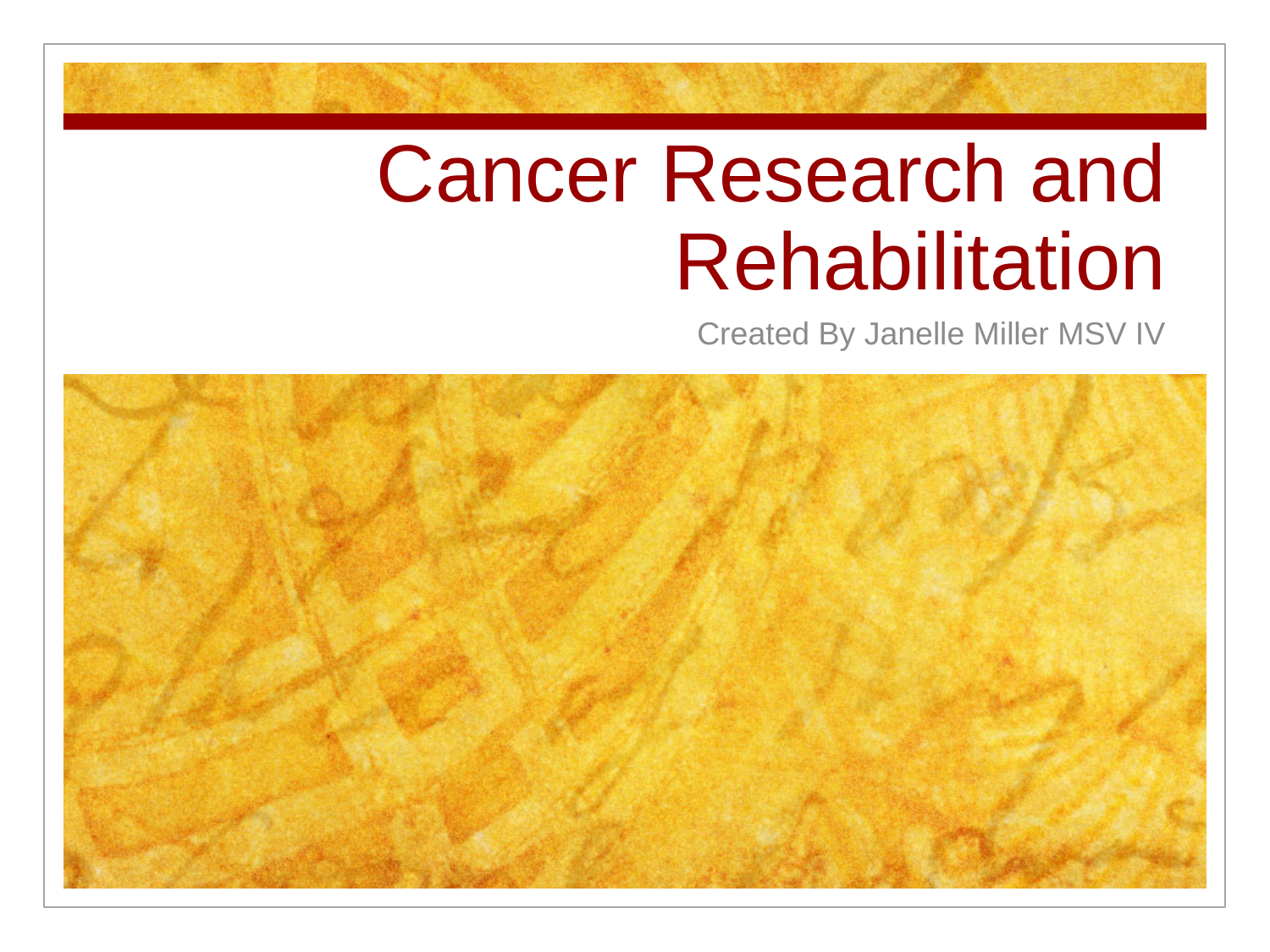

# Cancer Research and Rehabilitation
Created By Janelle Miller MSV IV